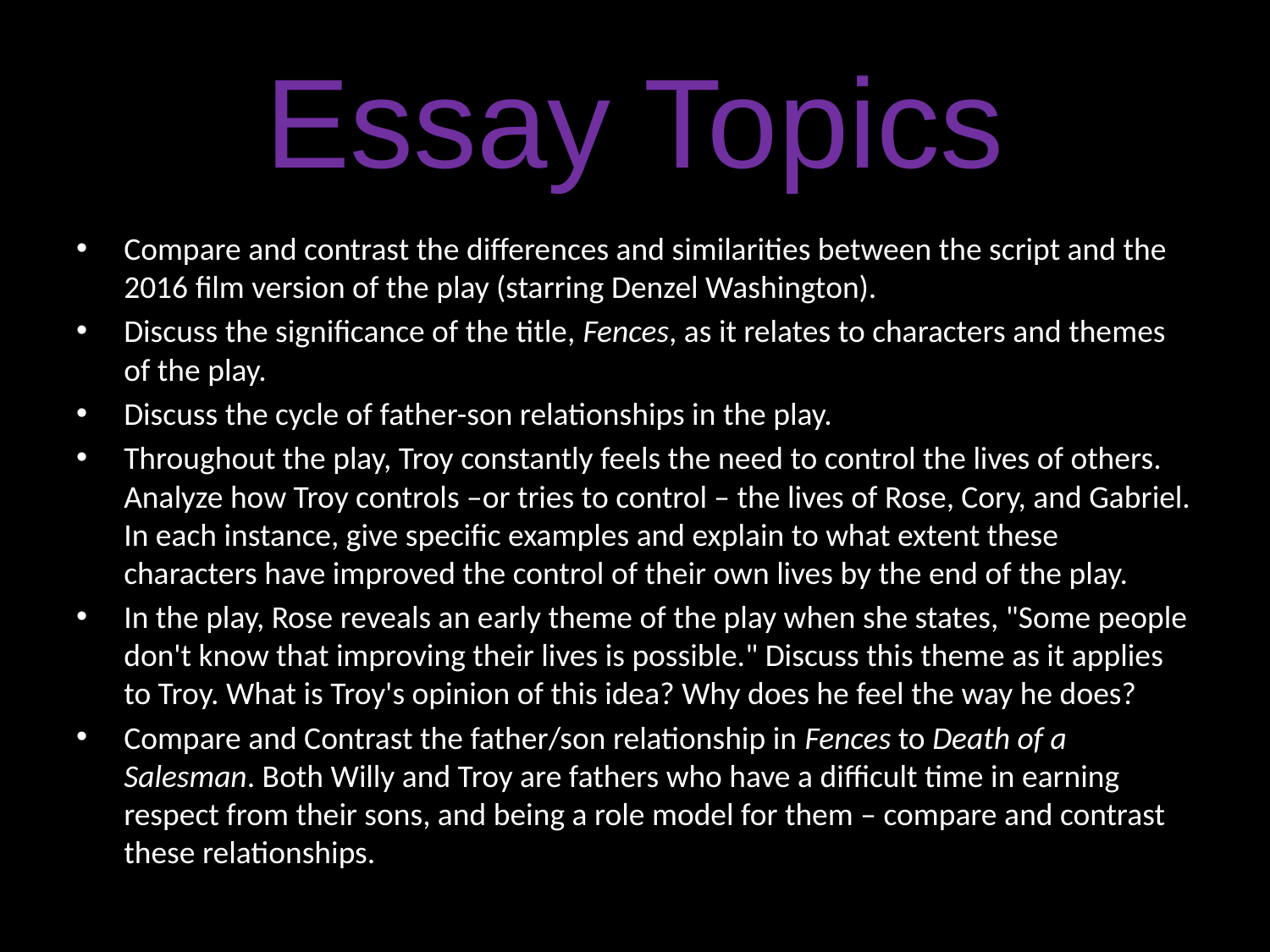

# Essay Topics
Compare and contrast the differences and similarities between the script and the 2016 film version of the play (starring Denzel Washington).
Discuss the significance of the title, Fences, as it relates to characters and themes of the play.
Discuss the cycle of father-son relationships in the play.
Throughout the play, Troy constantly feels the need to control the lives of others. Analyze how Troy controls –or tries to control – the lives of Rose, Cory, and Gabriel. In each instance, give specific examples and explain to what extent these characters have improved the control of their own lives by the end of the play.
In the play, Rose reveals an early theme of the play when she states, "Some people don't know that improving their lives is possible." Discuss this theme as it applies to Troy. What is Troy's opinion of this idea? Why does he feel the way he does?
Compare and Contrast the father/son relationship in Fences to Death of a Salesman. Both Willy and Troy are fathers who have a difficult time in earning respect from their sons, and being a role model for them – compare and contrast these relationships.